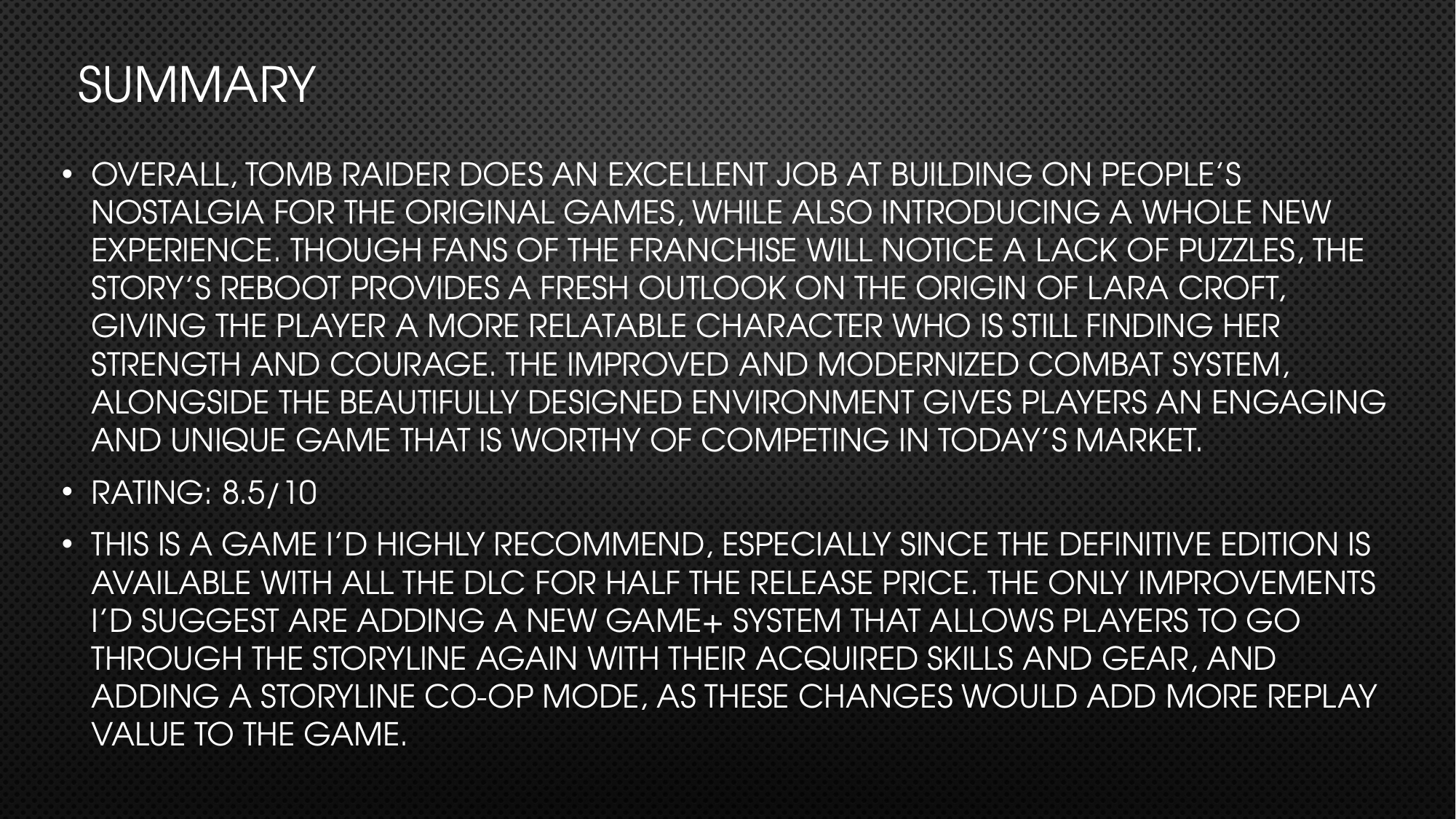

# Summary
Overall, Tomb Raider does an excellent job at building on people’s nostalgia for the original games, while also introducing a whole new experience. Though fans of the franchise will notice a lack of puzzles, The story’s reboot provides a fresh outlook on the origin of Lara Croft, giving the player a more relatable character who is still finding her strength and courage. The improved and modernized combat system, alongside the beautifully designed environment gives players an engaging and unique game that is worthy of competing in today’s market.
Rating: 8.5/10
This is a game I’d highly recommend, especially since the definitive edition is available with all the DLC for half the release price. The only improvements I’d suggest are adding a new game+ system that allows players to go through the storyline again with their acquired skills and gear, and adding a storyline co-op mode, as these changes would add more replay value to the game.